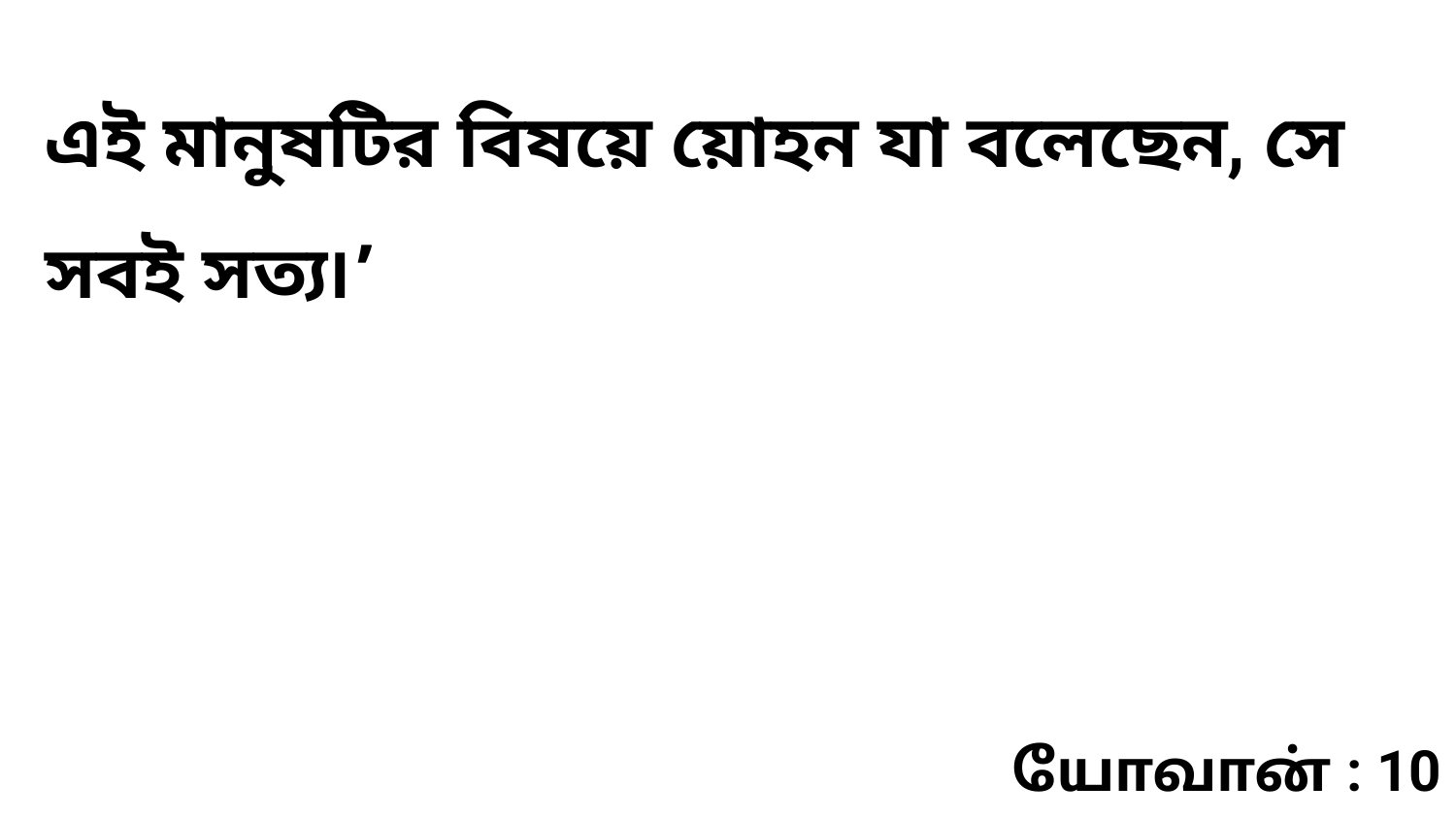

এই মানুষটির বিষয়ে য়োহন যা বলেছেন, সে সবই সত্য৷’
யோவான் : 10